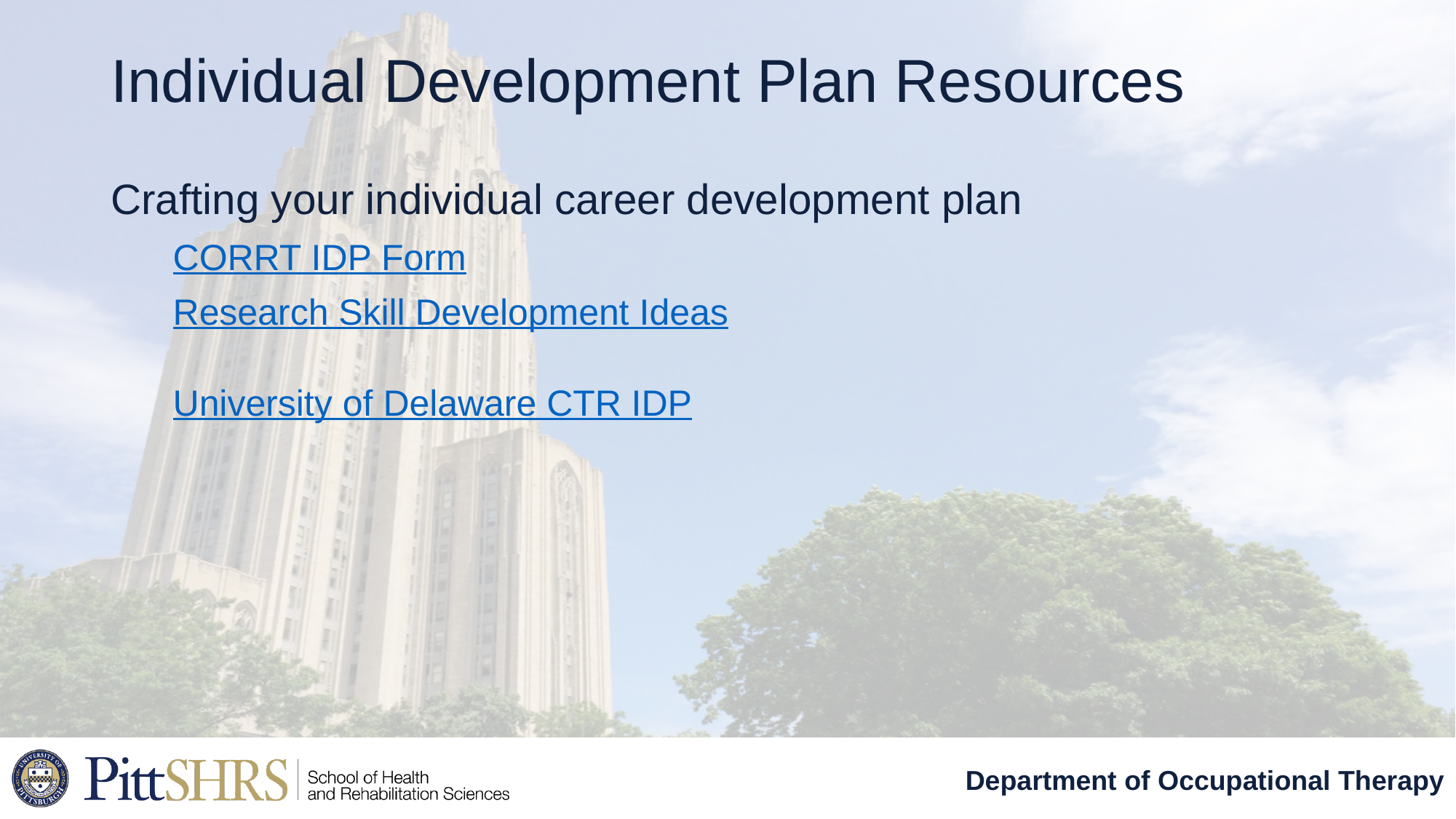

# Individual Development Plan Resources
Crafting your individual career development plan
CORRT IDP Form
Research Skill Development Ideas
University of Delaware CTR IDP